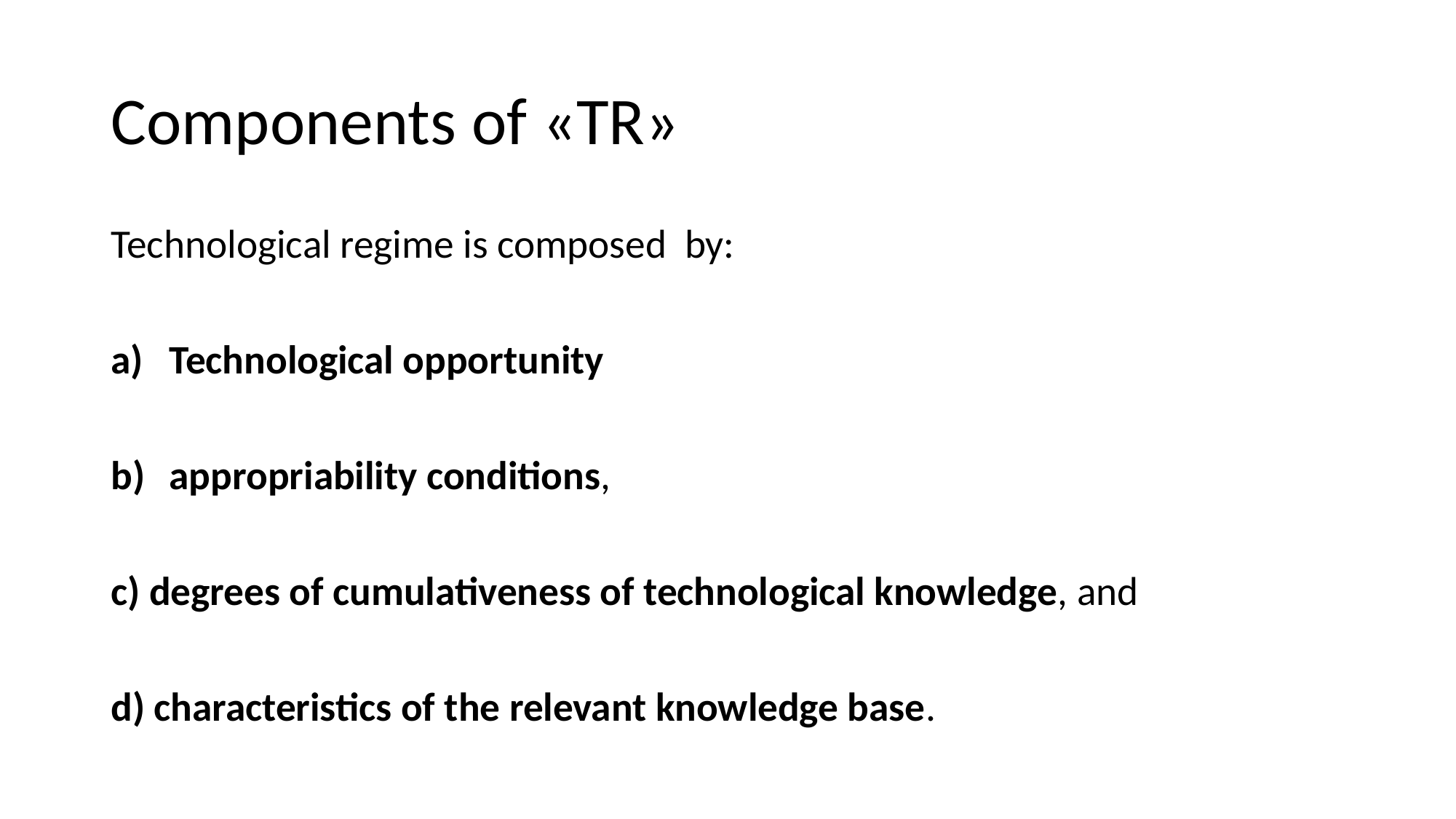

# Components of «TR»
Technological regime is composed  by:

Technological opportunity

appropriability conditions,

c) degrees of cumulativeness of technological knowledge, and

d) characteristics of the relevant knowledge base.